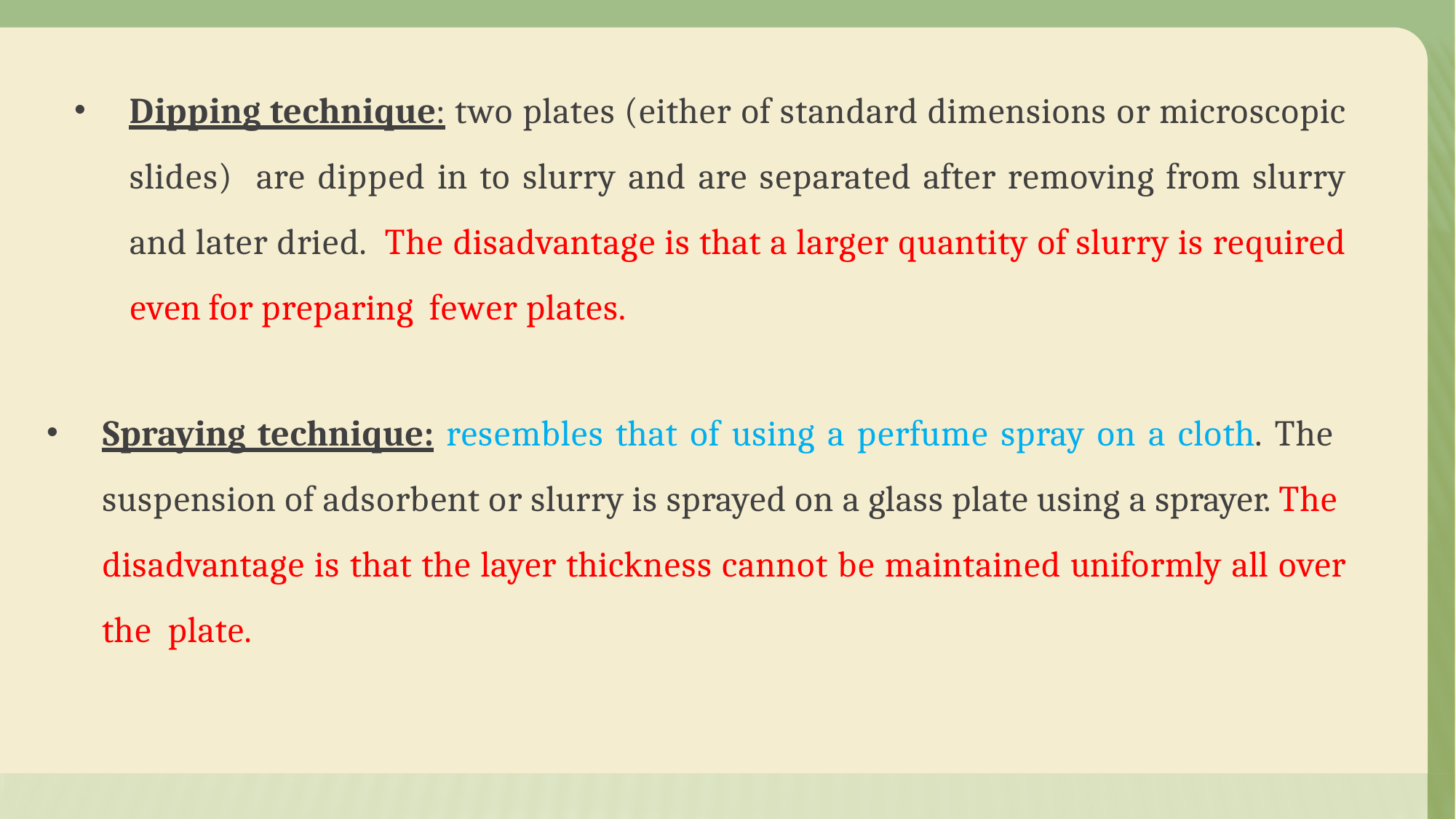

Dipping technique: two plates (either of standard dimensions or microscopic slides)  are dipped in to slurry and are separated after removing from slurry and later dried.  The disadvantage is that a larger quantity of slurry is required even for preparing  fewer plates.
Spraying technique: resembles that of using a perfume spray on a cloth. The  suspension of adsorbent or slurry is sprayed on a glass plate using a sprayer. The  disadvantage is that the layer thickness cannot be maintained uniformly all over the  plate.